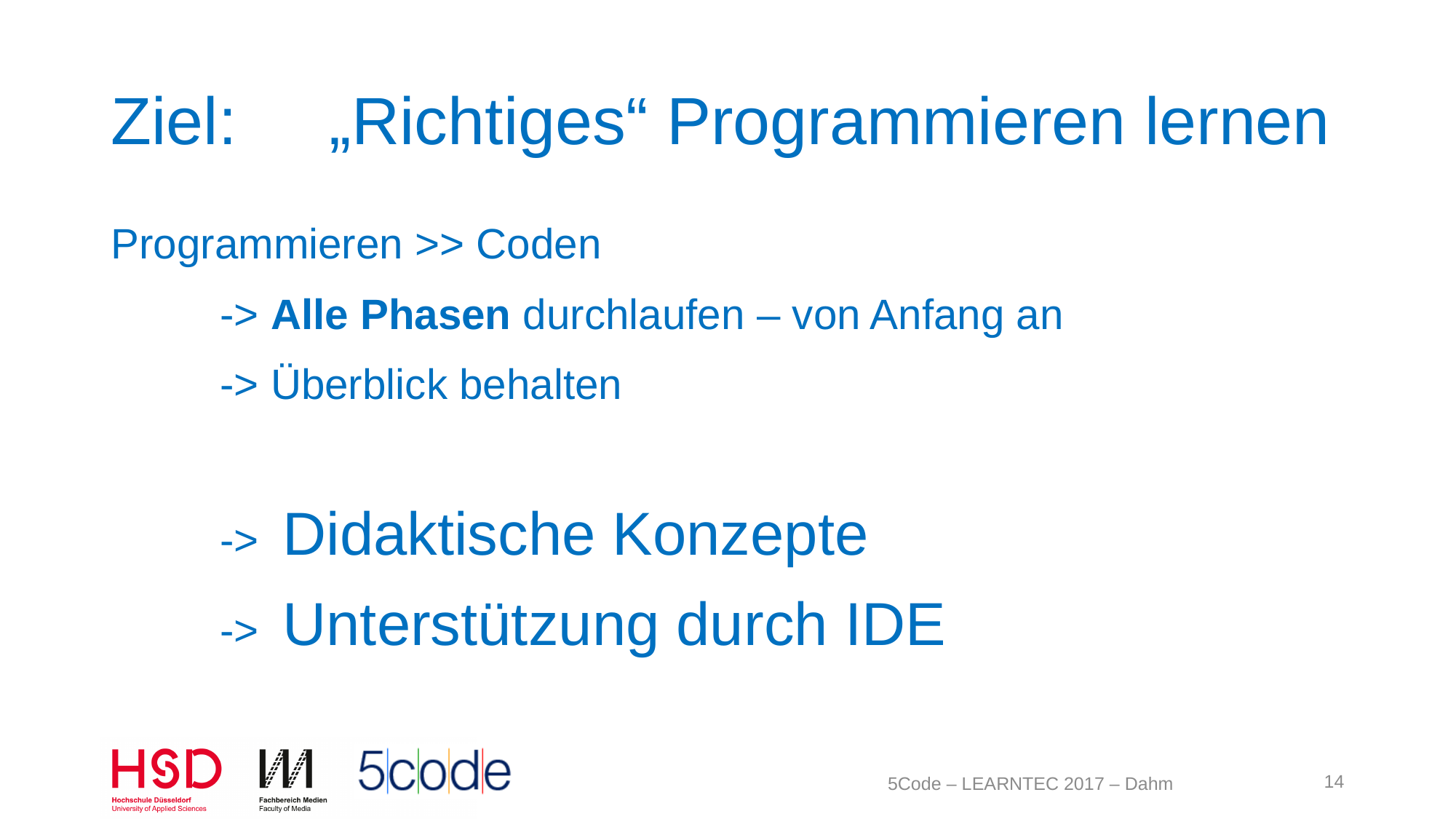

# Ziel:     „Richtiges“ Programmieren lernen
Programmieren >> Coden
	-> Alle Phasen durchlaufen – von Anfang an
	-> Überblick behalten

	->  Didaktische Konzepte
	->  Unterstützung durch IDE
14
5Code – LEARNTEC 2017 – Dahm